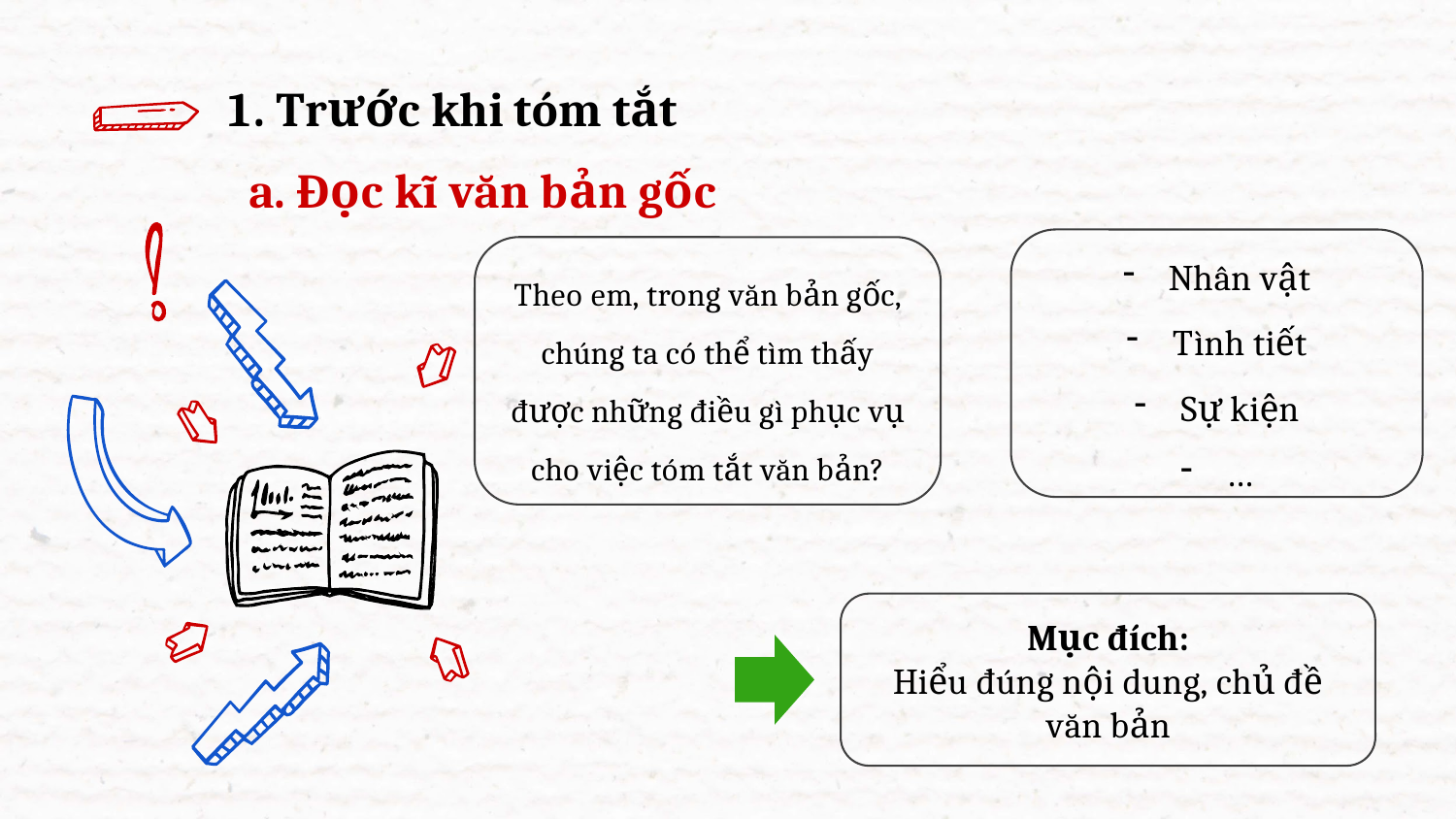

# 1. Trước khi tóm tắt

a. Đọc kĩ văn bản gốc

Nhân vật
Tình tiết
Sự kiện
…
Theo em, trong văn bản gốc, chúng ta có thể tìm thấy được những điều gì phục vụ cho việc tóm tắt văn bản?

Mục đích:
Hiểu đúng nội dung, chủ đề văn bản